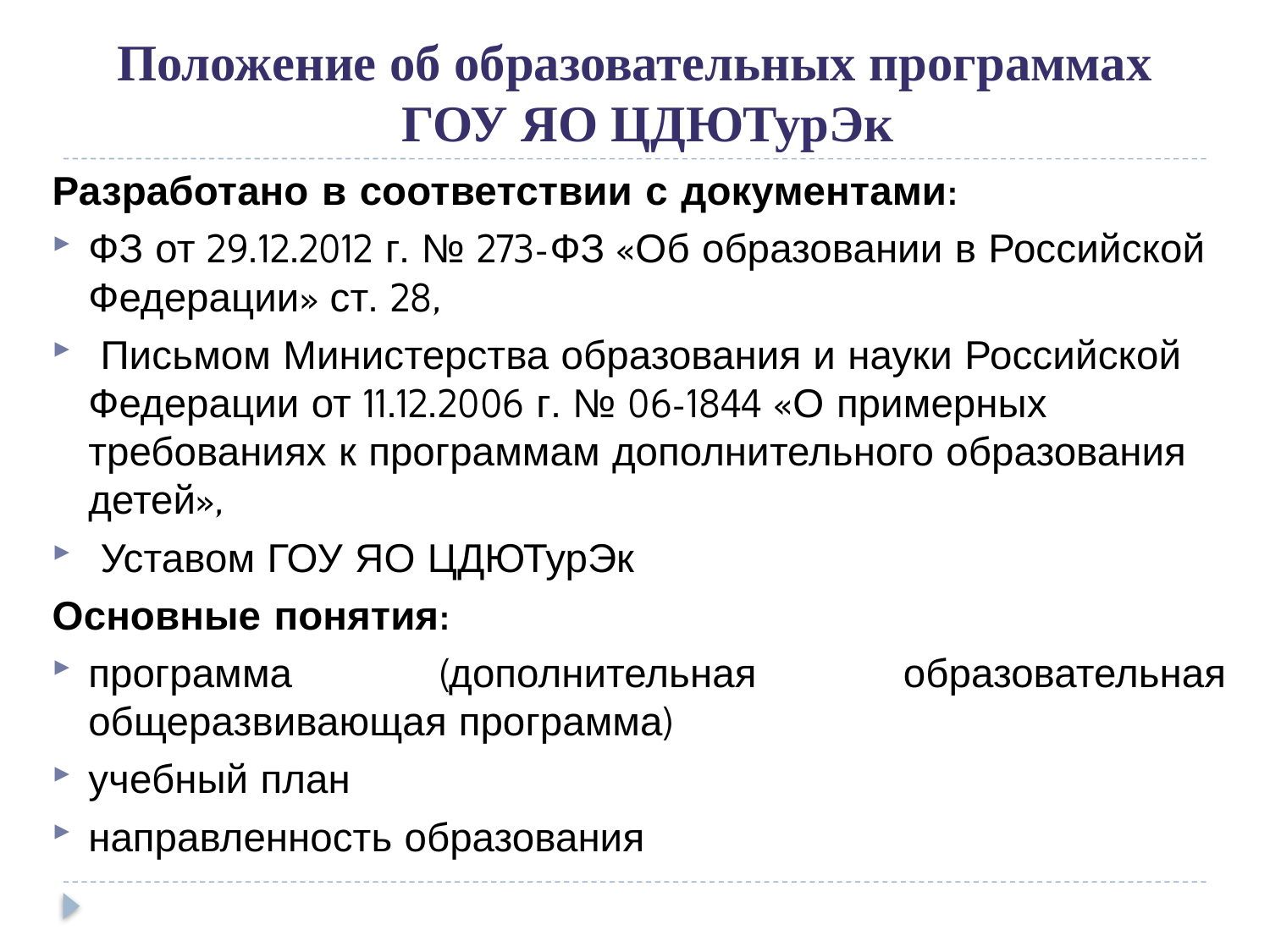

# Положение об образовательных программах ГОУ ЯО ЦДЮТурЭк
Разработано в соответствии с документами:
ФЗ от 29.12.2012 г. № 273-ФЗ «Об образовании в Российской Федерации» ст. 28,
 Письмом Министерства образования и науки Российской Федерации от 11.12.2006 г. № 06-1844 «О примерных требованиях к программам дополнительного образования детей»,
 Уставом ГОУ ЯО ЦДЮТурЭк
Основные понятия:
программа (дополнительная образовательная общеразвивающая программа)
учебный план
направленность образования